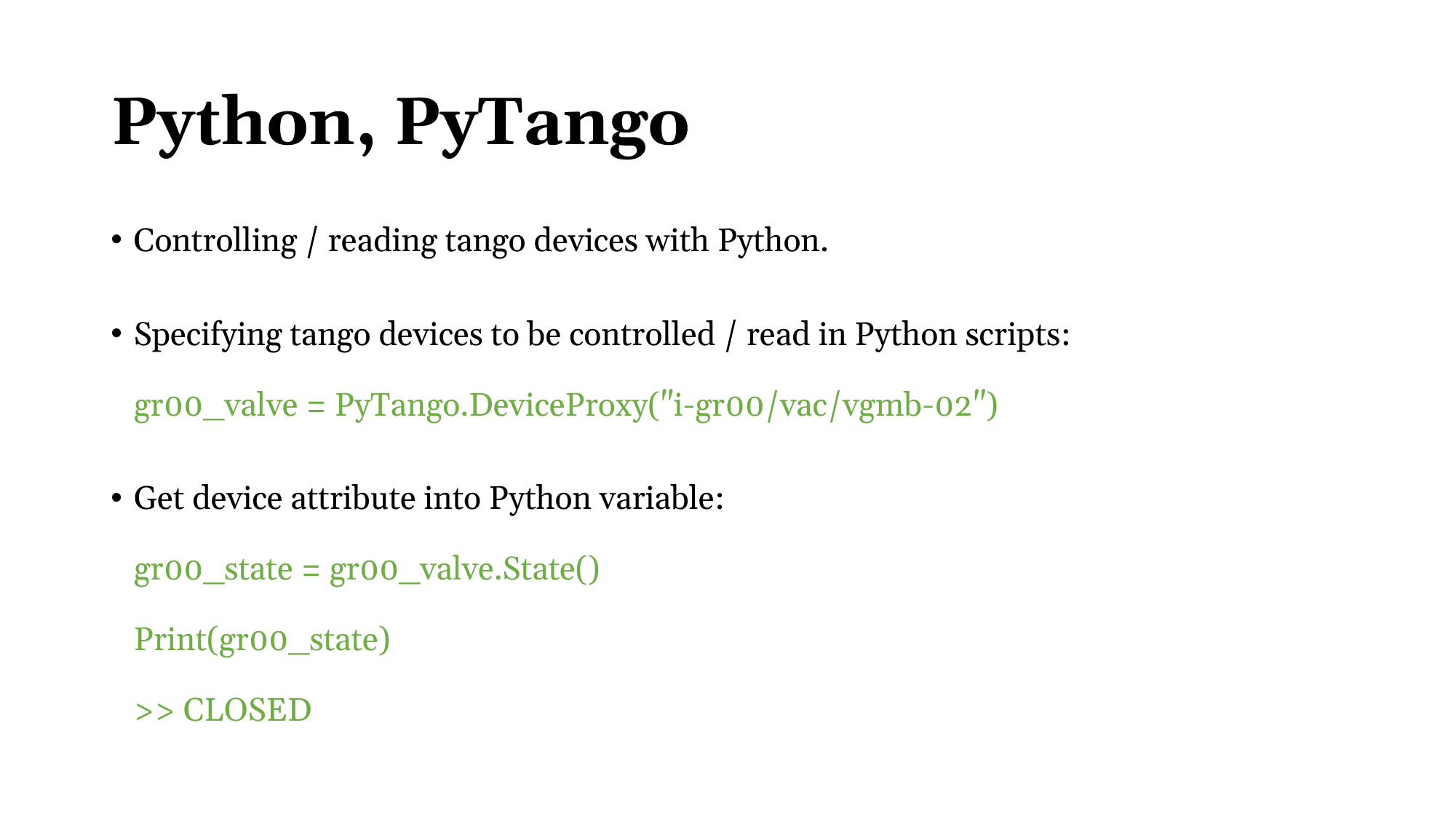

# Python, PyTango
Controlling / reading tango devices with Python.

Specifying tango devices to be controlled / read in Python scripts:
gr00_valve = PyTango.DeviceProxy("i-gr00/vac/vgmb-02")

Get device attribute into Python variable:
gr00_state = gr00_valve.State()
Print(gr00_state)
>> CLOSED